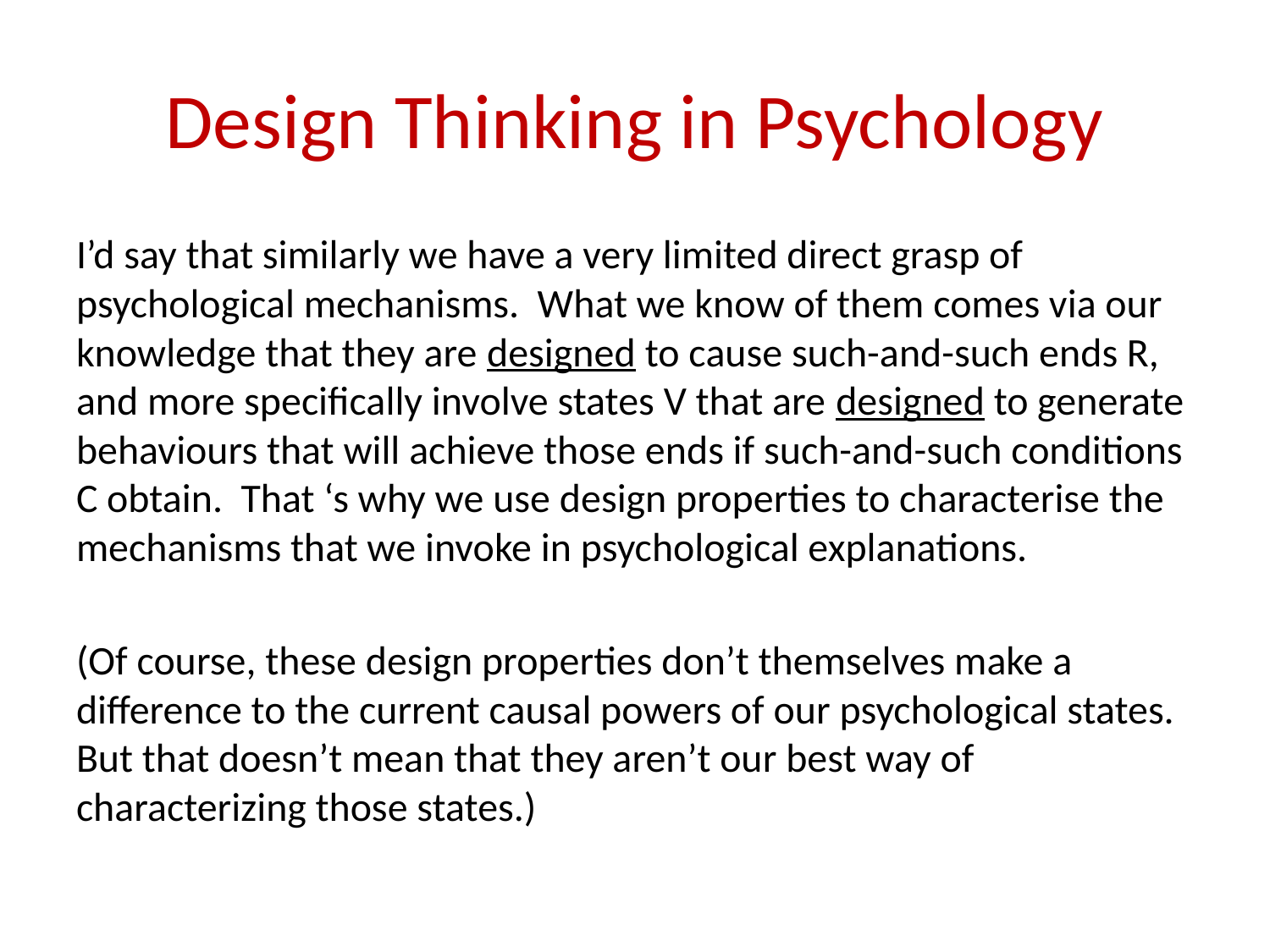

# Design Thinking in Psychology
I’d say that similarly we have a very limited direct grasp of psychological mechanisms.  What we know of them comes via our knowledge that they are designed to cause such-and-such ends R, and more specifically involve states V that are designed to generate behaviours that will achieve those ends if such-and-such conditions C obtain.  That ‘s why we use design properties to characterise the mechanisms that we invoke in psychological explanations.

(Of course, these design properties don’t themselves make a difference to the current causal powers of our psychological states.  But that doesn’t mean that they aren’t our best way of characterizing those states.)